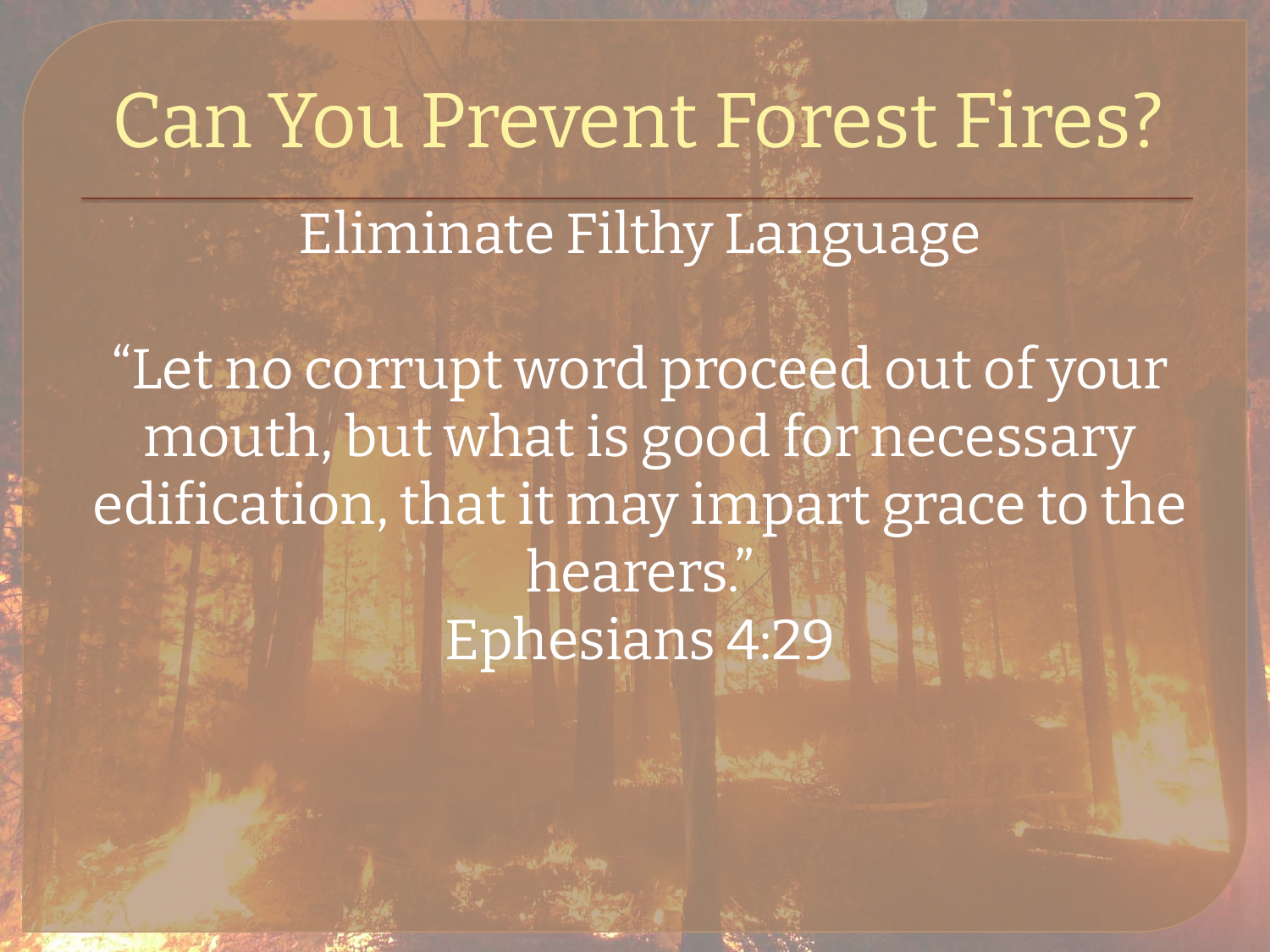

# Can You Prevent Forest Fires?
Eliminate Filthy Language

“Let no corrupt word proceed out of your mouth, but what is good for necessary edification, that it may impart grace to the hearers.”
Ephesians 4:29